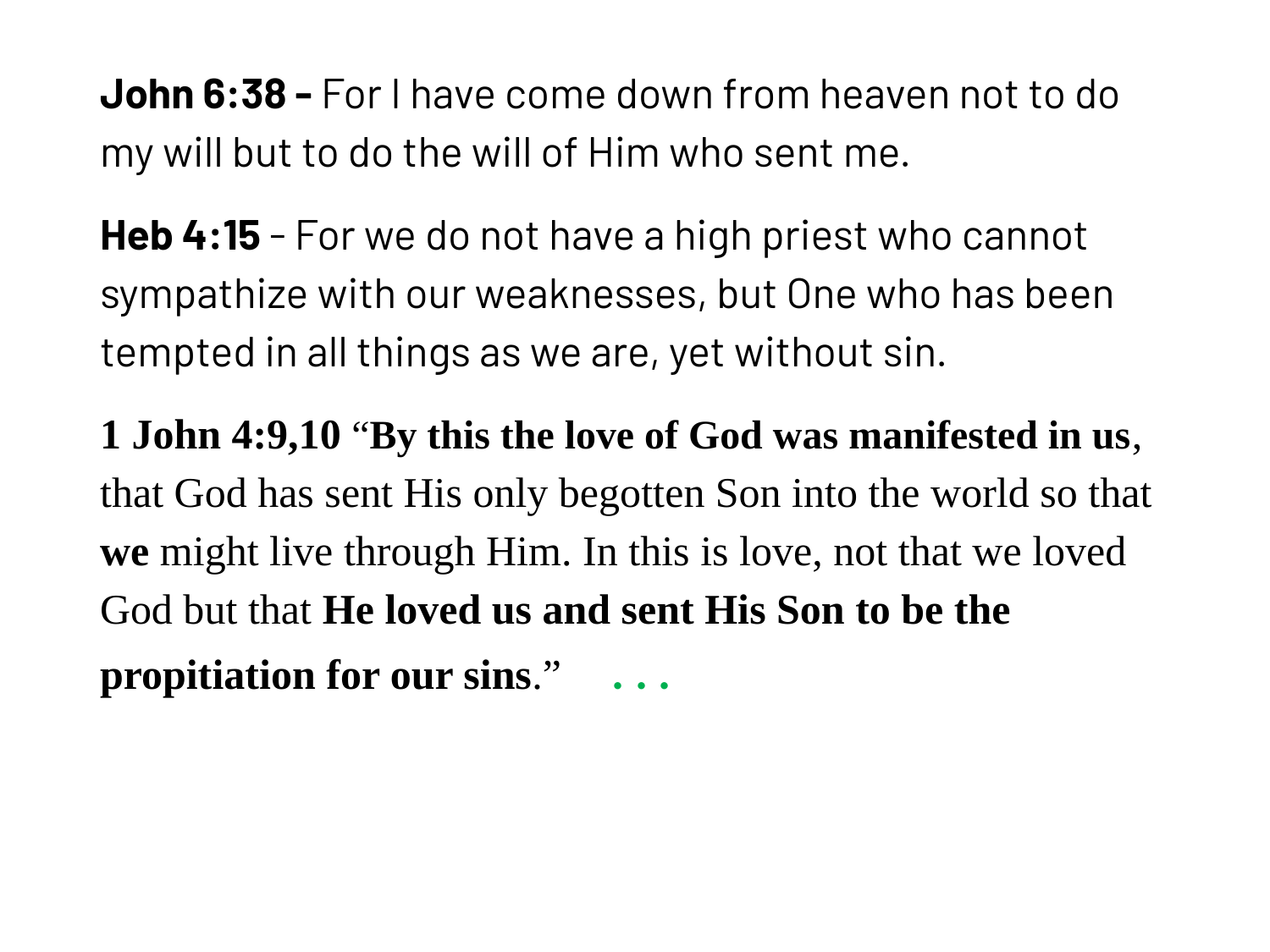

#
John 6:38 - For I have come down from heaven not to do my will but to do the will of Him who sent me.

Heb 4:15 - For we do not have a high priest who cannot sympathize with our weaknesses, but One who has been tempted in all things as we are, yet without sin.

1 John 4:9,10 “By this the love of God was manifested in us, that God has sent His only begotten Son into the world so that we might live through Him. In this is love, not that we loved God but that He loved us and sent His Son to be the propitiation for our sins.”      . . .